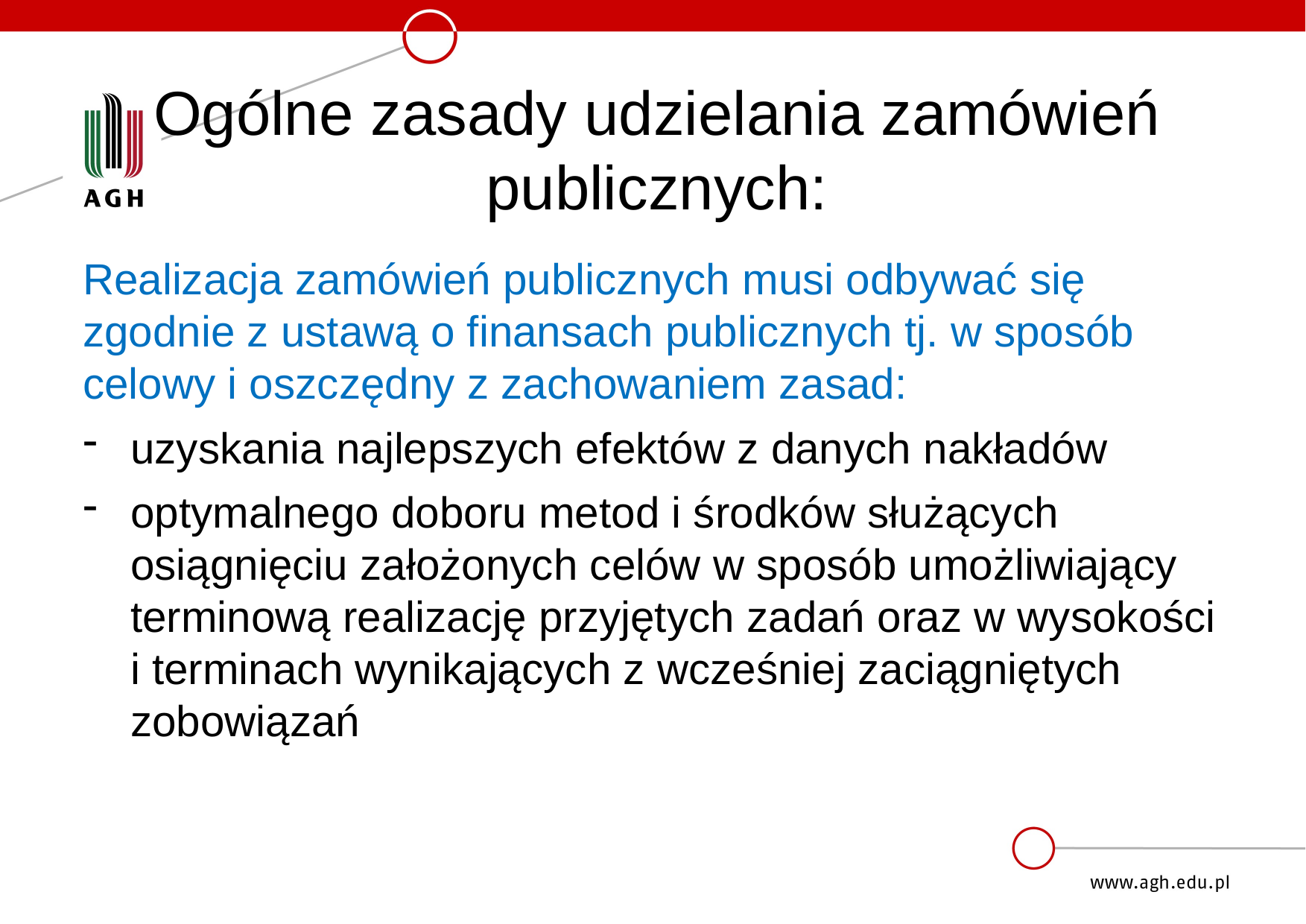

# Ogólne zasady udzielania zamówień publicznych:
Realizacja zamówień publicznych musi odbywać się zgodnie z ustawą o finansach publicznych tj. w sposób celowy i oszczędny z zachowaniem zasad:
uzyskania najlepszych efektów z danych nakładów
optymalnego doboru metod i środków służących osiągnięciu założonych celów w sposób umożliwiający terminową realizację przyjętych zadań oraz w wysokości i terminach wynikających z wcześniej zaciągniętych zobowiązań